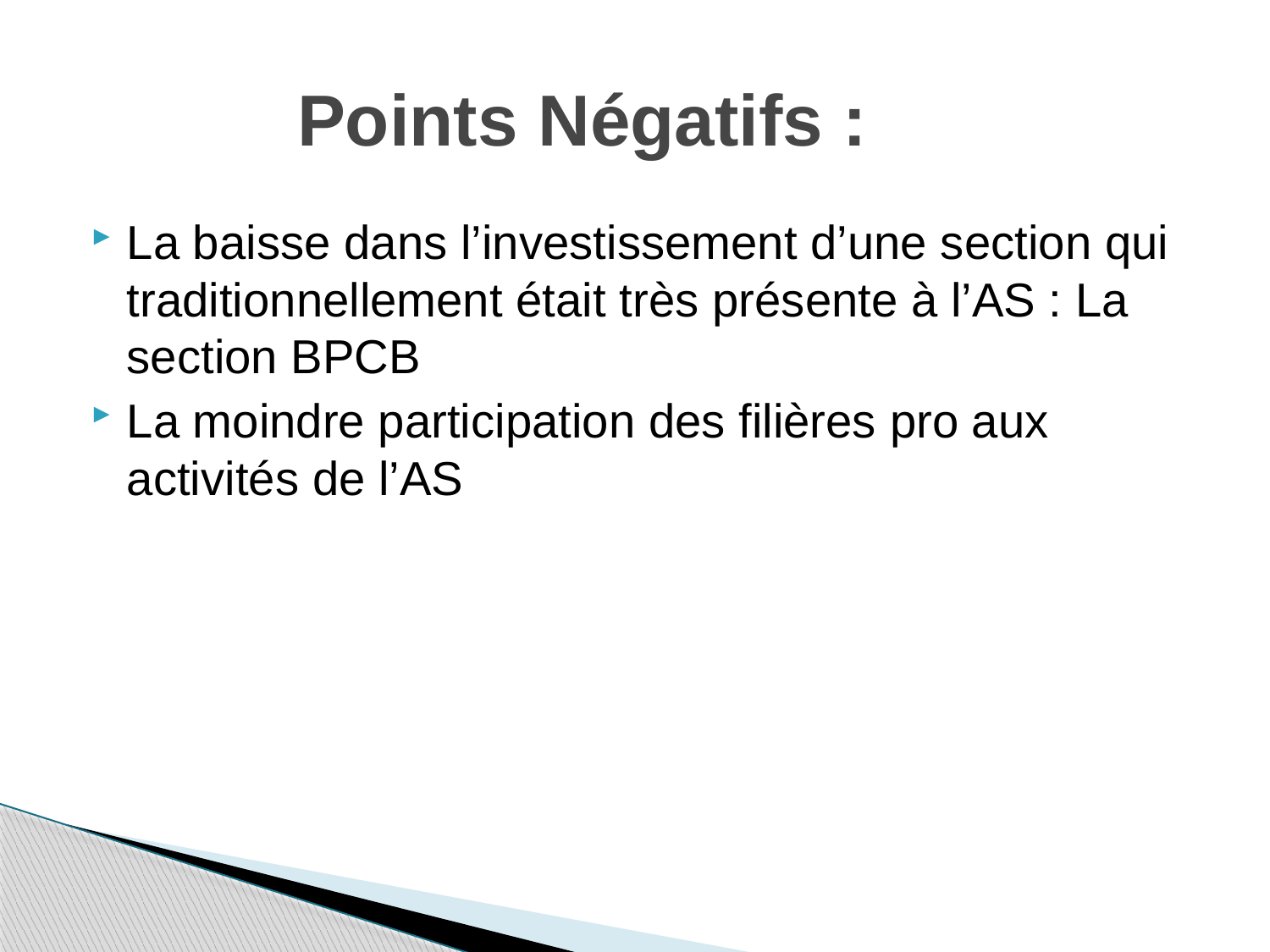

# Points Négatifs :
La baisse dans l’investissement d’une section qui traditionnellement était très présente à l’AS : La section BPCB
La moindre participation des filières pro aux activités de l’AS